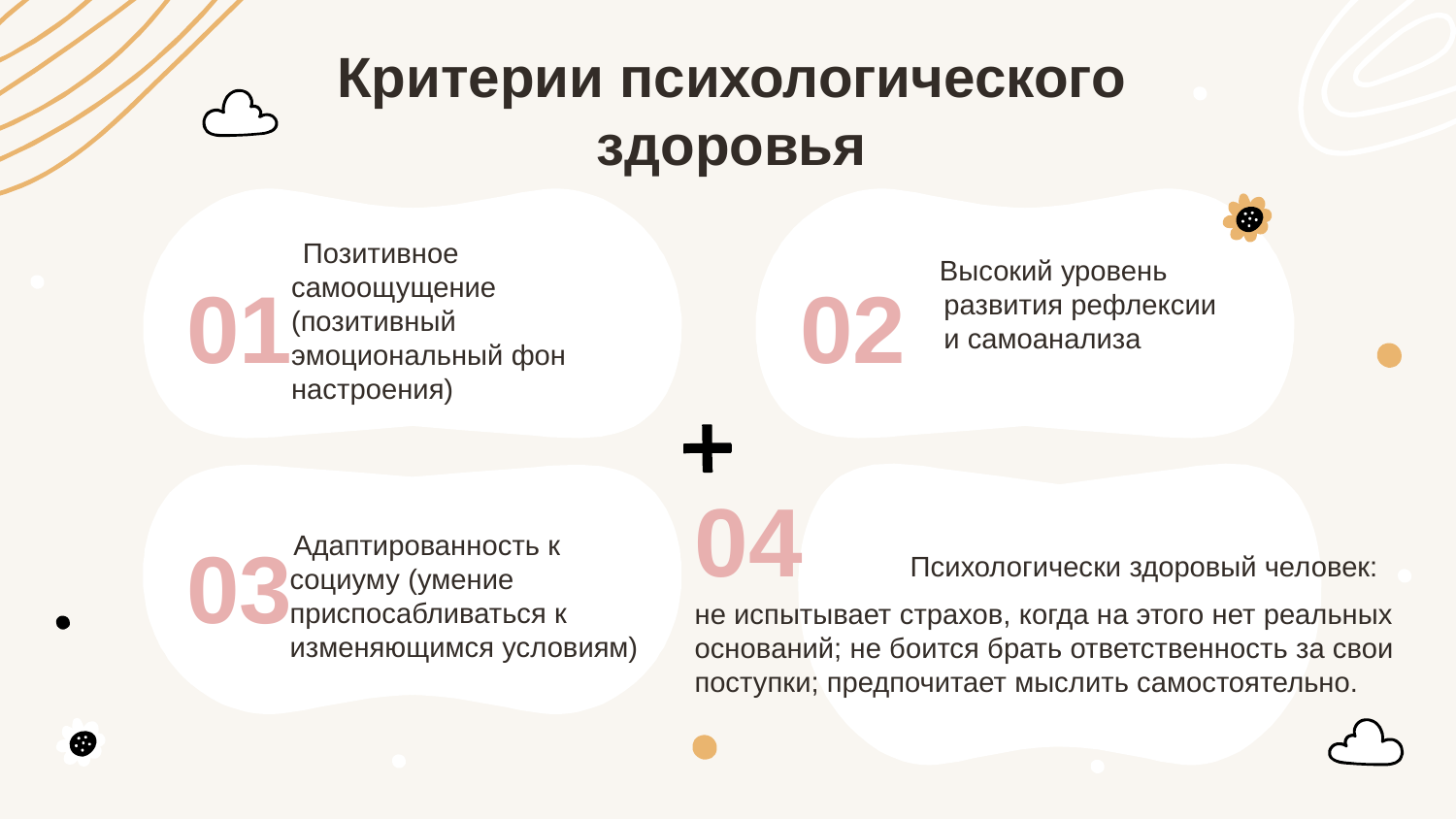

Критерии психологического здоровья

01
02
      Позитивное самоощущение (позитивный эмоциональный фон настроения)
    Высокий уровень развития рефлексии и самоанализа

04    Психологически здоровый человек: не испытывает страхов, когда на этого нет реальных оснований; не боится брать ответственность за свои поступки; предпочитает мыслить самостоятельно.
# 03
     Адаптированность к социуму (умение приспосабливаться к изменяющимся условиям)